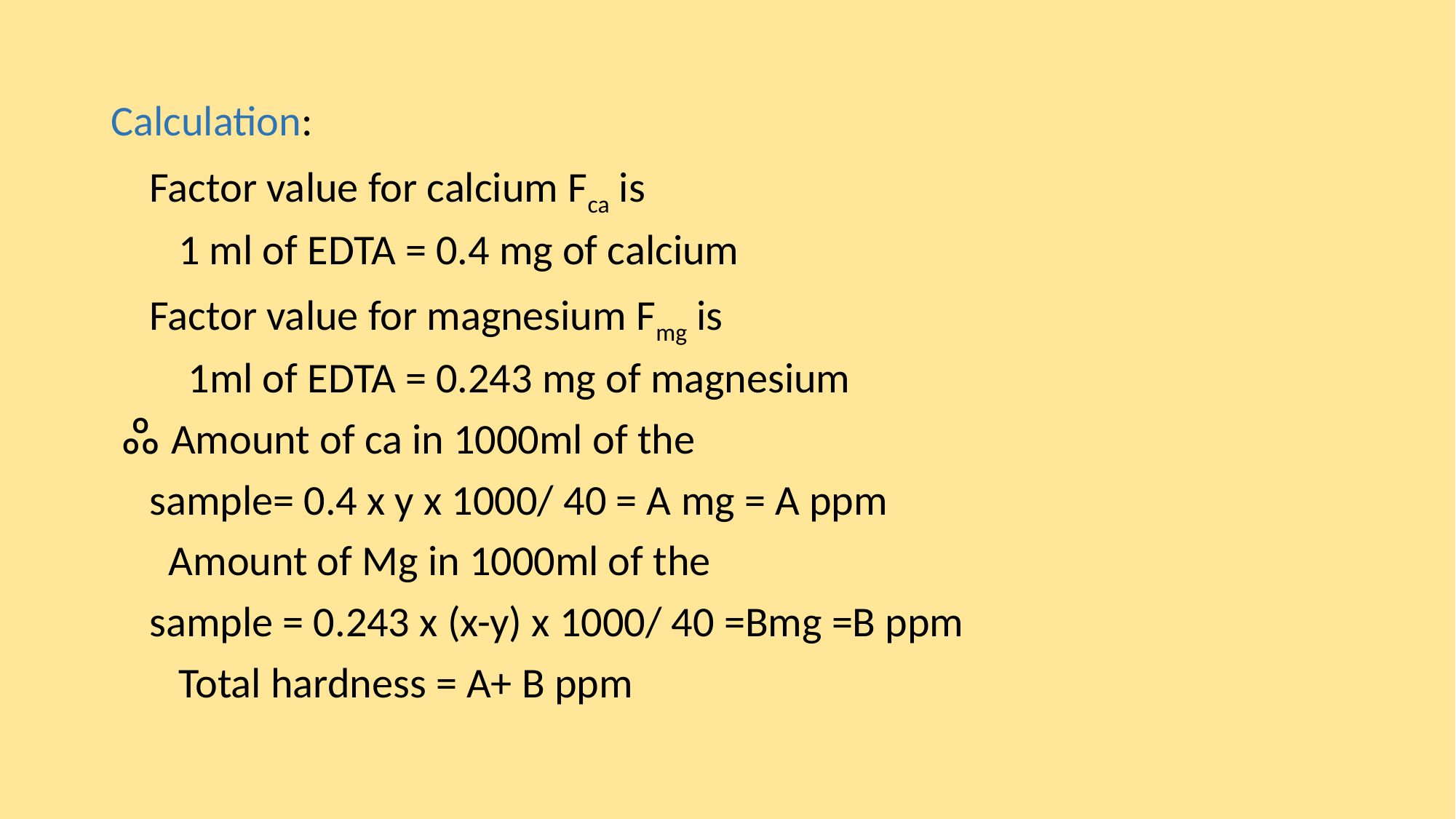

Calculation:
    Factor value for calcium Fca is
       1 ml of EDTA = 0.4 mg of calcium
    Factor value for magnesium Fmg is
        1ml of EDTA = 0.243 mg of magnesium
 ஃ Amount of ca in 1000ml of the
    sample= 0.4 x y x 1000/ 40 = A mg = A ppm
      Amount of Mg in 1000ml of the
    sample = 0.243 x (x-y) x 1000/ 40 =Bmg =B ppm
       Total hardness = A+ B ppm